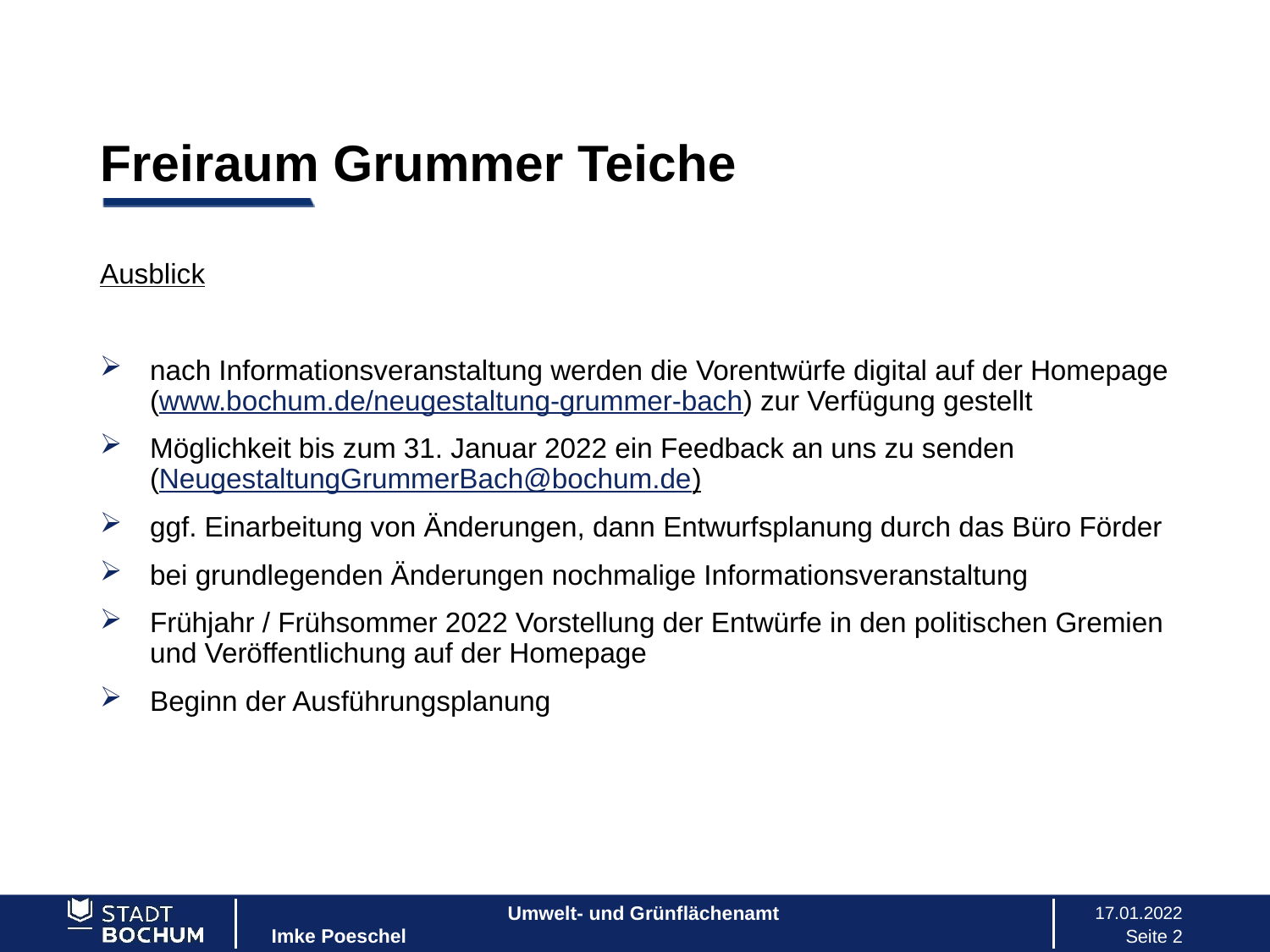

# Freiraum Grummer Teiche
Ausblick

nach Informationsveranstaltung werden die Vorentwürfe digital auf der Homepage (www.bochum.de/neugestaltung-grummer-bach) zur Verfügung gestellt
Möglichkeit bis zum 31. Januar 2022 ein Feedback an uns zu senden (NeugestaltungGrummerBach@bochum.de)
ggf. Einarbeitung von Änderungen, dann Entwurfsplanung durch das Büro Förder
bei grundlegenden Änderungen nochmalige Informationsveranstaltung
Frühjahr / Frühsommer 2022 Vorstellung der Entwürfe in den politischen Gremien und Veröffentlichung auf der Homepage
Beginn der Ausführungsplanung
Umwelt- und Grünflächenamt
Imke Poeschel
17.01.2022
Seite 2